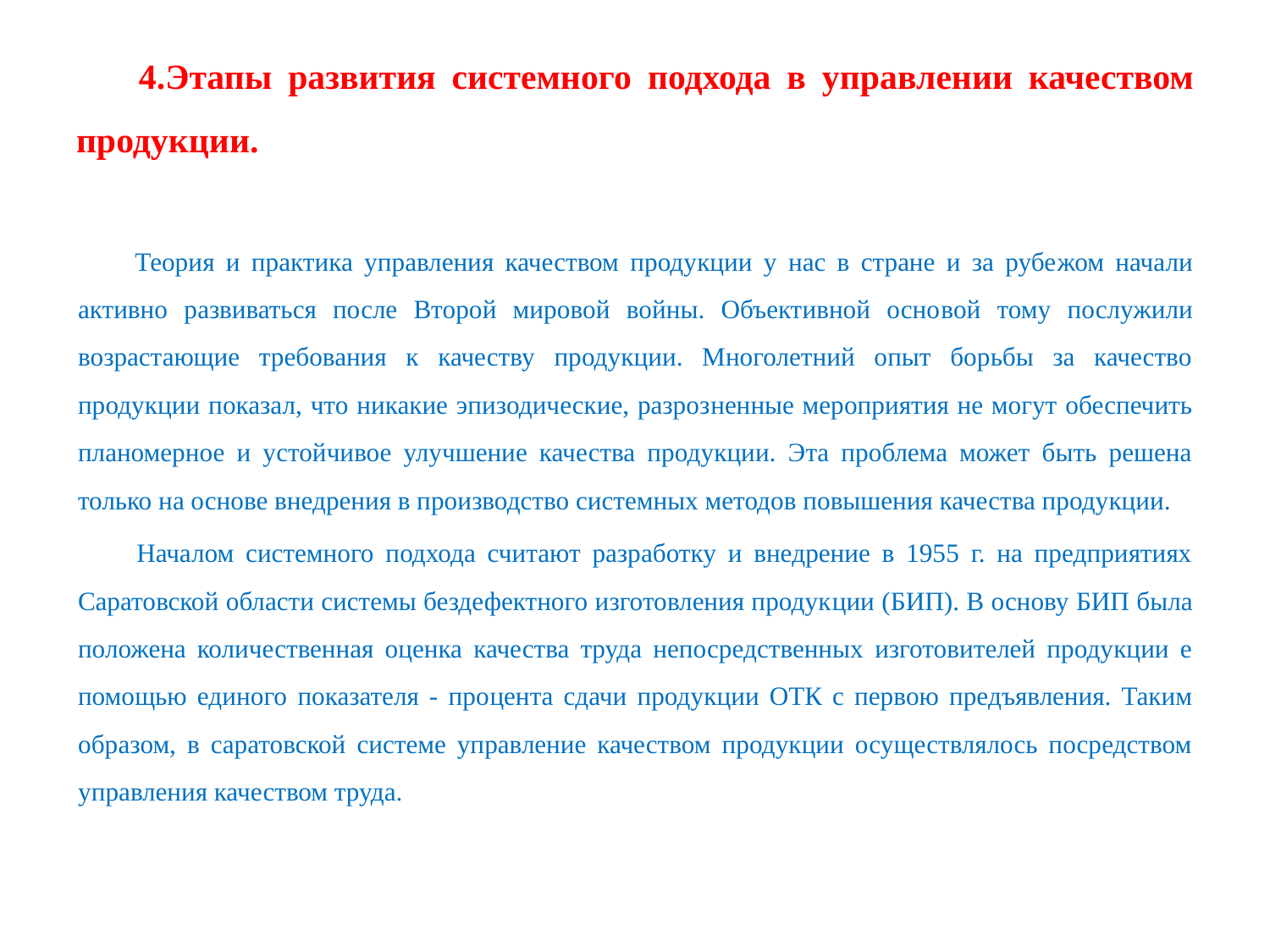

# 4.Этапы развития системного подхода в управлении качеством продукции.
     Теория и практика управления качеством продукции у нас в стране и за рубе­жом начали активно развиваться после Второй мировой войны. Объективной осно­вой тому послужили возрастающие требования к качеству продукции. Многолетний опыт борьбы за качество продукции показал, что никакие эпизодические, разроз­ненные мероприятия не могут обеспечить планомерное и устойчивое улучшение качества продукции. Эта проблема может быть решена только на основе внедрения в производство системных методов повышения качества продукции.
     Началом системного подхода считают разработку и внедрение в 1955 г. на предприятиях Саратовской области системы бездефектного изготовления продук­ции (БИП). В основу БИП была положена количественная оценка качества труда непосредственных изготовителей продукции е помощью единого показателя - про­цента сдачи продукции ОТК с первою предъявления. Таким образом, в саратовской системе управление качеством продукции осуществлялось посредством управления качеством труда.